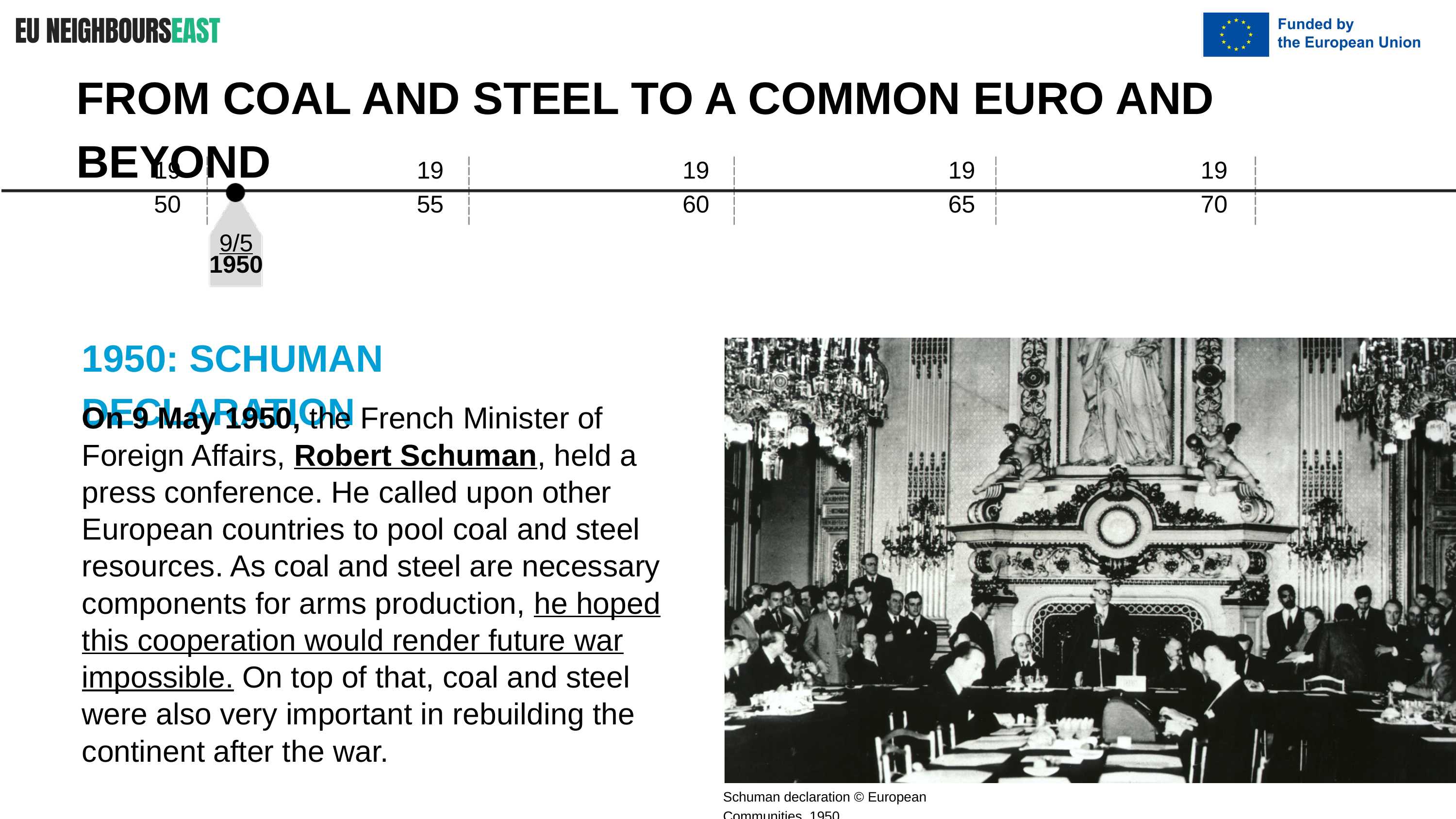

FROM COAL AND STEEL TO A COMMON EURO AND BEYOND

1950
1955
1960
1965
1970

9/5 1950
1950: SCHUMAN DECLARATION

On 9 May 1950, the French Minister of Foreign Affairs, Robert Schuman, held a press conference. He called upon other European countries to pool coal and steel resources. As coal and steel are necessary components for arms production, he hoped this cooperation would render future war impossible. On top of that, coal and steel were also very important in rebuilding the continent after the war.
Schuman declaration © European Communities, 1950